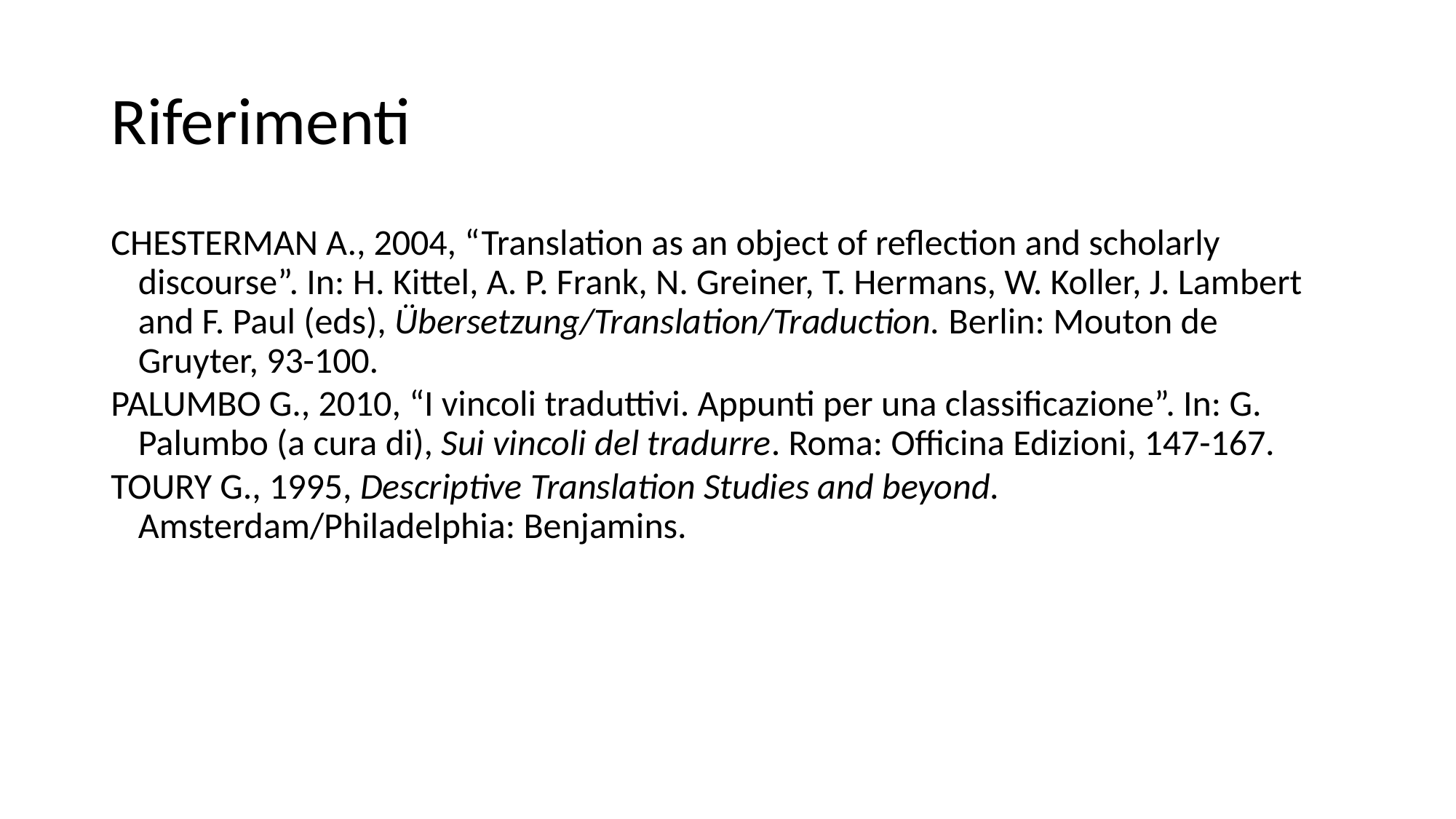

# Riferimenti
CHESTERMAN A., 2004, “Translation as an object of reflection and scholarly discourse”. In: H. Kittel, A. P. Frank, N. Greiner, T. Hermans, W. Koller, J. Lambert and F. Paul (eds), Übersetzung/Translation/Traduction. Berlin: Mouton de Gruyter, 93-100.
PALUMBO G., 2010, “I vincoli traduttivi. Appunti per una classificazione”. In: G. Palumbo (a cura di), Sui vincoli del tradurre. Roma: Officina Edizioni, 147-167.
TOURY G., 1995, Descriptive Translation Studies and beyond. Amsterdam/Philadelphia: Benjamins.